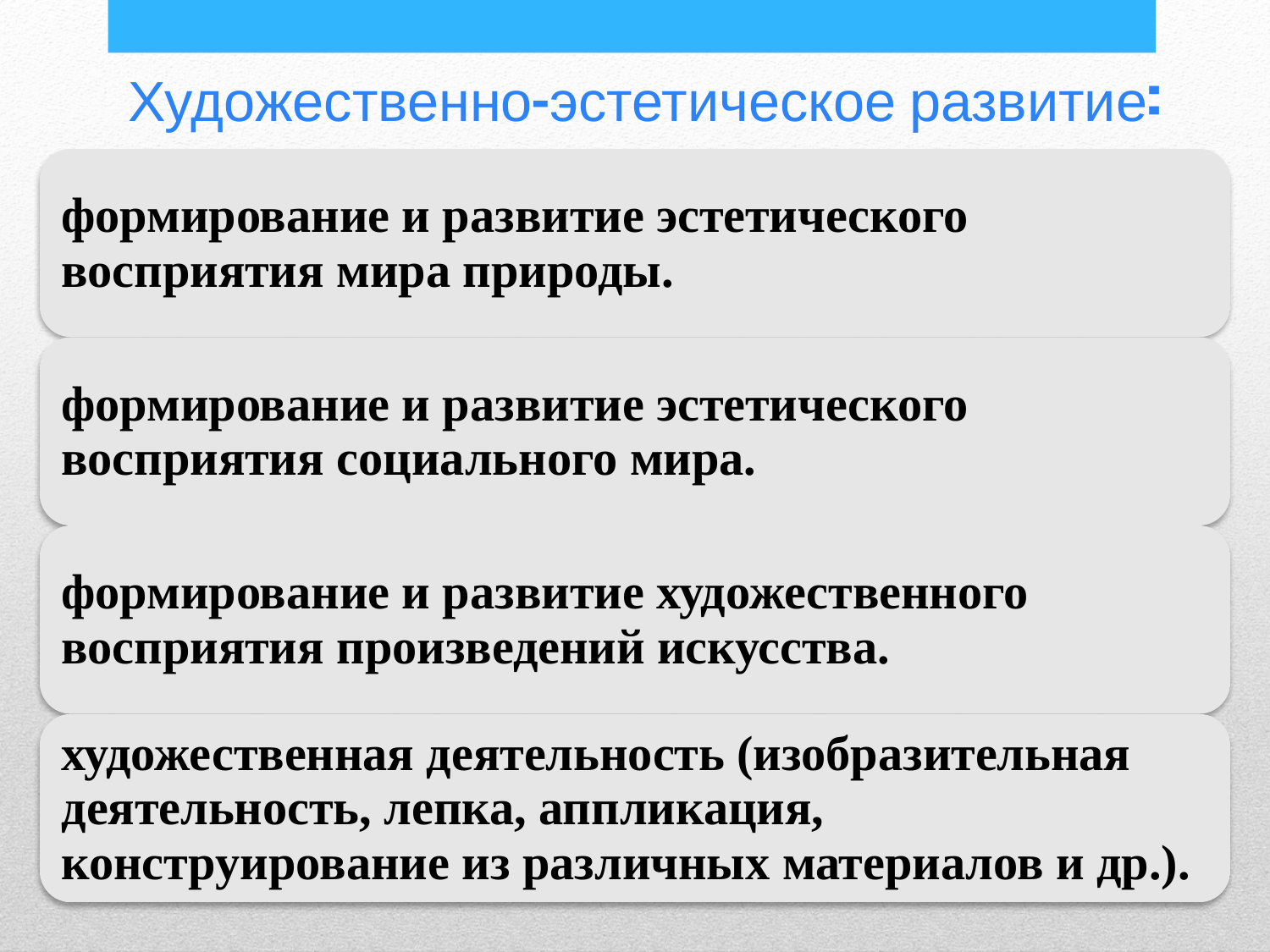

# Художественно-эстетическое развитие:
формирование и развитие эстетического восприятия мира природы.
формирование и развитие эстетического восприятия социального мира.
формирование и развитие художественного восприятия произведений искусства.
художественная деятельность (изобразительная деятельность, лепка, аппликация, конструирование из различных материалов и др.).